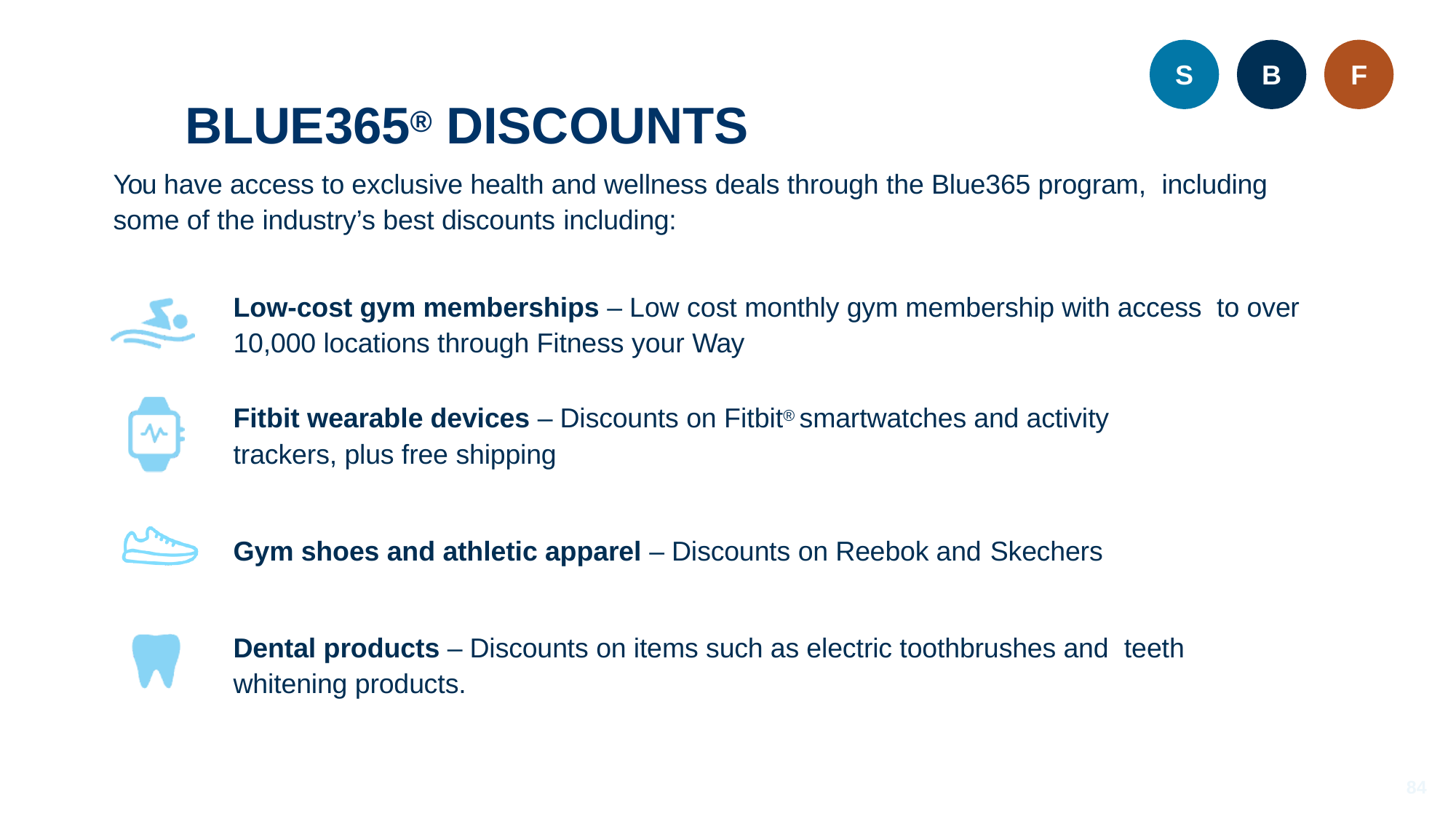

S

B

F
# BLUE365® DISCOUNTS
You have access to exclusive health and wellness deals through the Blue365 program,  including some of the industry’s best discounts including:
Low-cost gym memberships – Low cost monthly gym membership with access  to over 10,000 locations through Fitness your Way

Fitbit wearable devices – Discounts on Fitbit® smartwatches and activity  trackers, plus free shipping

Gym shoes and athletic apparel – Discounts on Reebok and Skechers
Dental products – Discounts on items such as electric toothbrushes and  teeth whitening products.

84